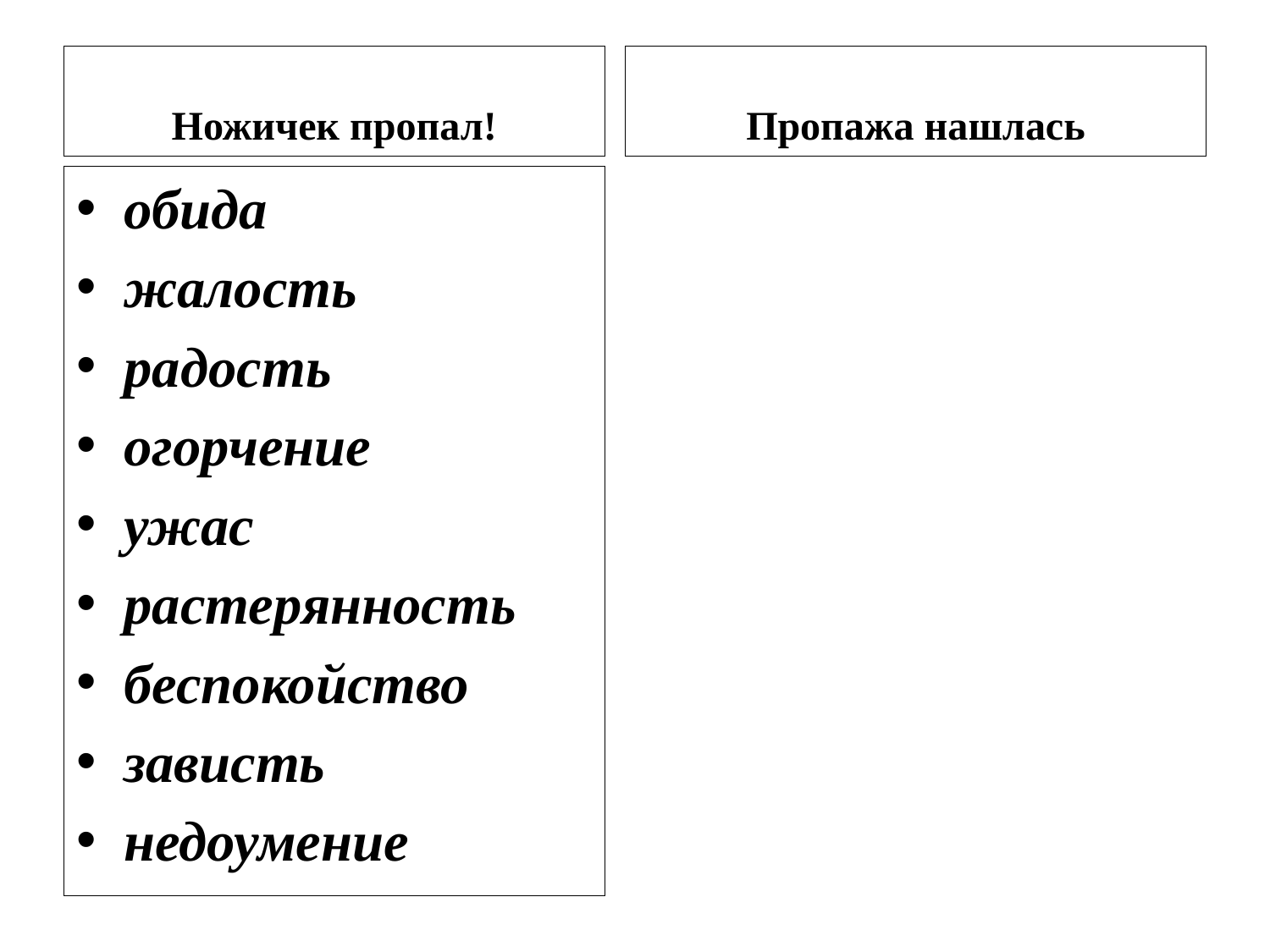

Ножичек пропал!

Пропажа нашлась

обида
жалость
радость
огорчение
ужас
растерянность
беспокойство
зависть
недоумение